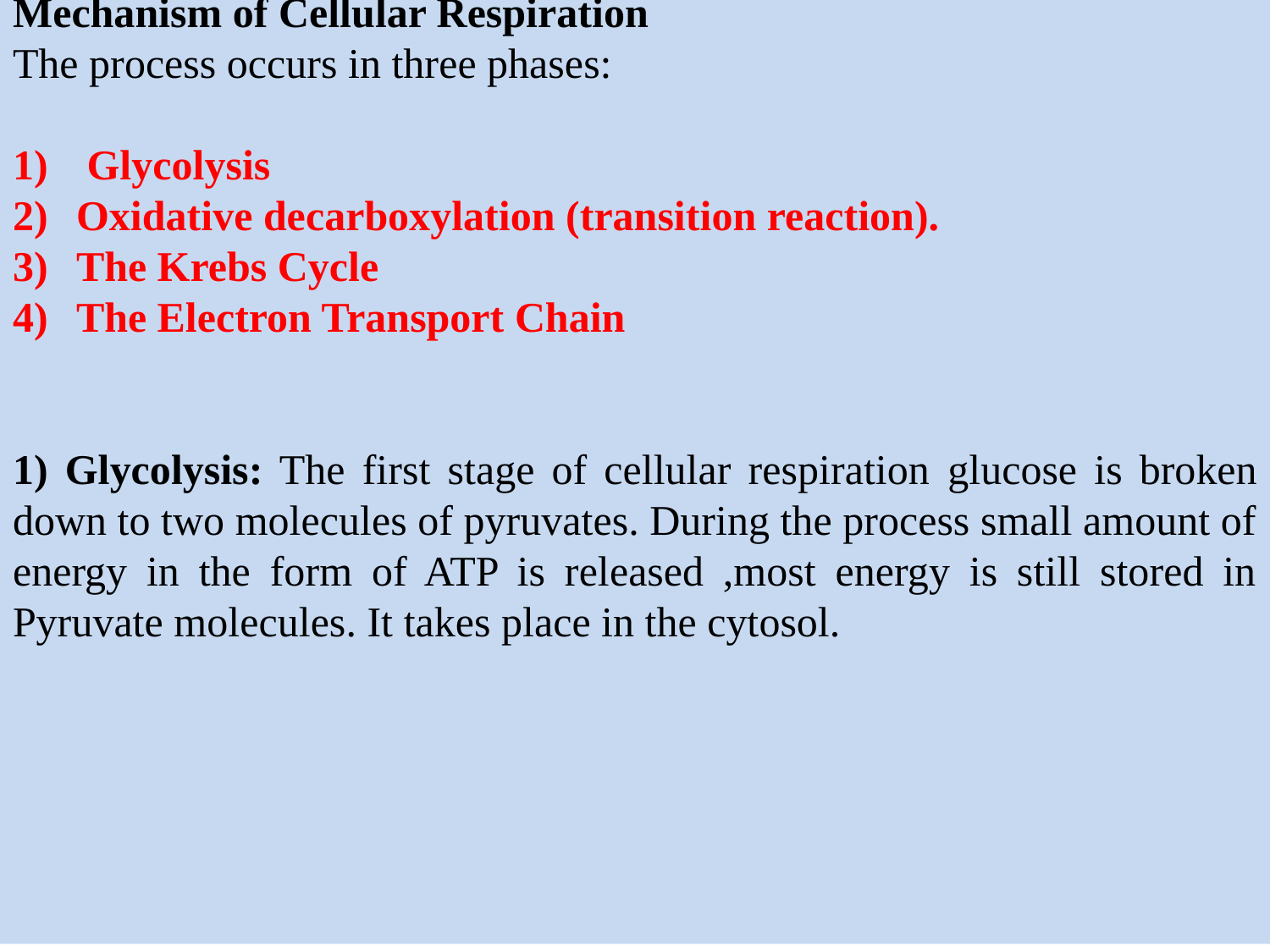

Mechanism of Cellular Respiration
The process occurs in three phases:

 Glycolysis
Oxidative decarboxylation (transition reaction).
The Krebs Cycle
The Electron Transport Chain

1) Glycolysis: The first stage of cellular respiration glucose is broken down to two molecules of pyruvates. During the process small amount of energy in the form of ATP is released ,most energy is still stored in Pyruvate molecules. It takes place in the cytosol.